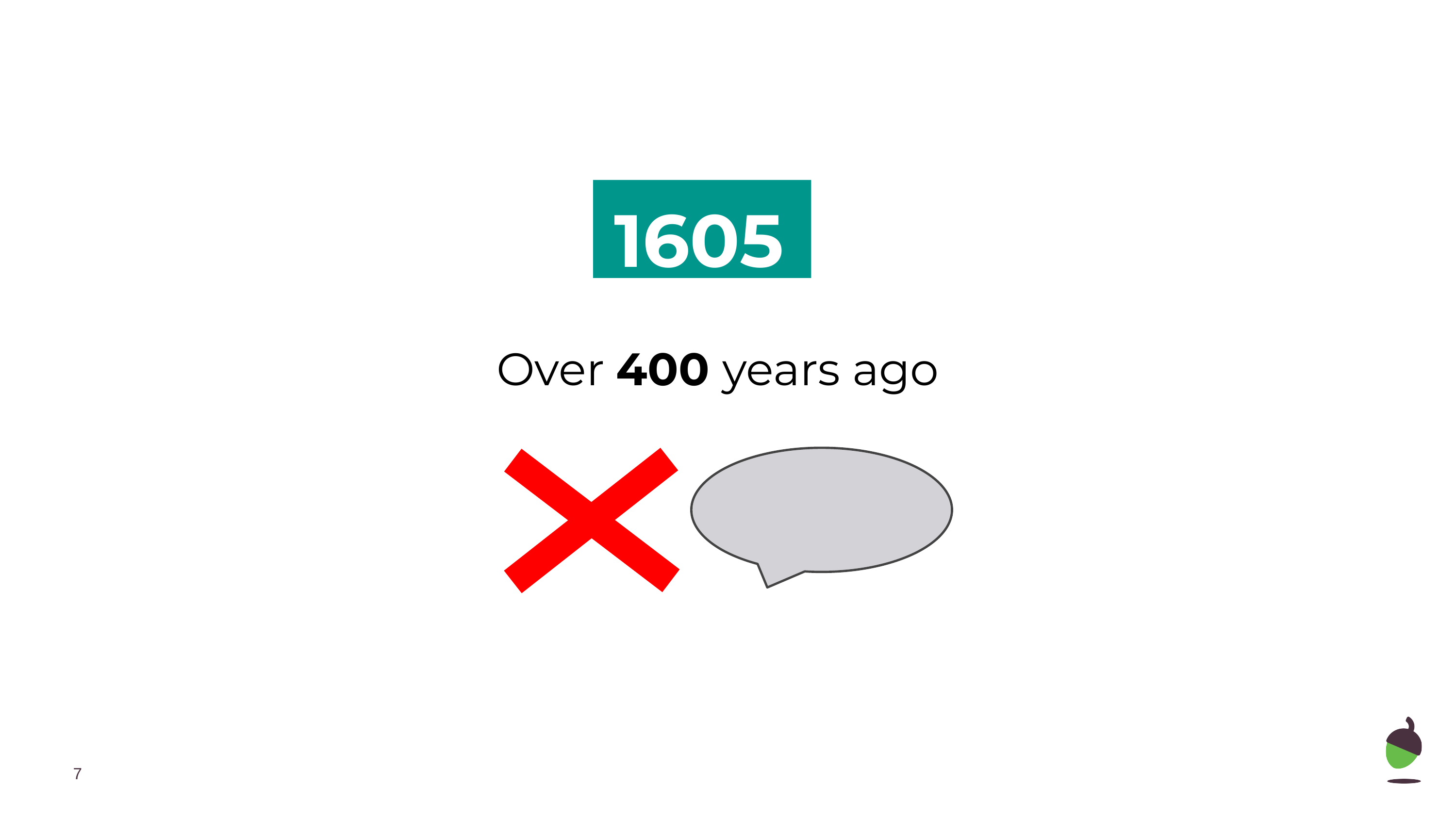

# 1605
Over 400 years ago

7